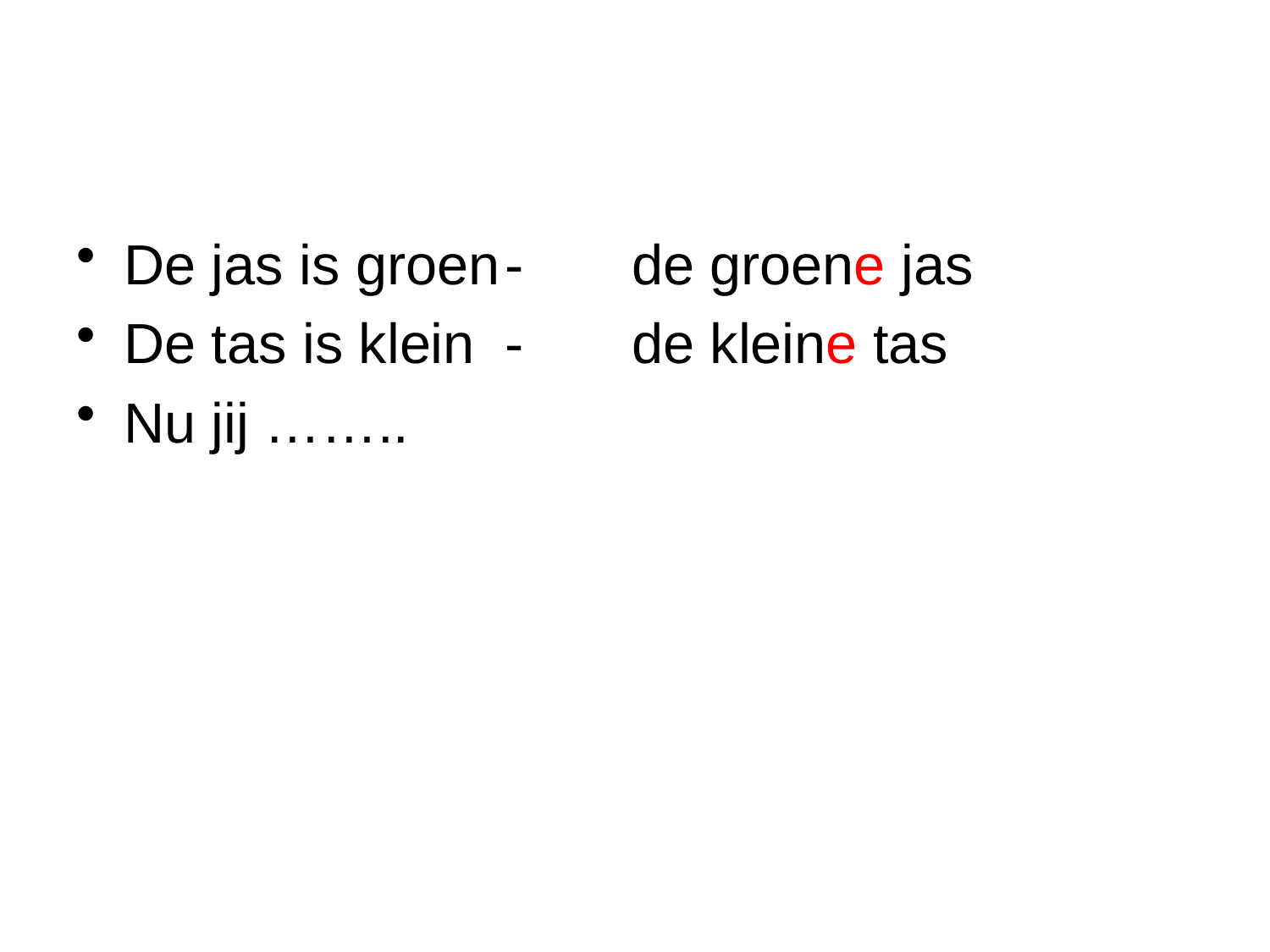

#
De jas is groen	-	de groene jas
De tas is klein	-	de kleine tas
Nu jij ……..